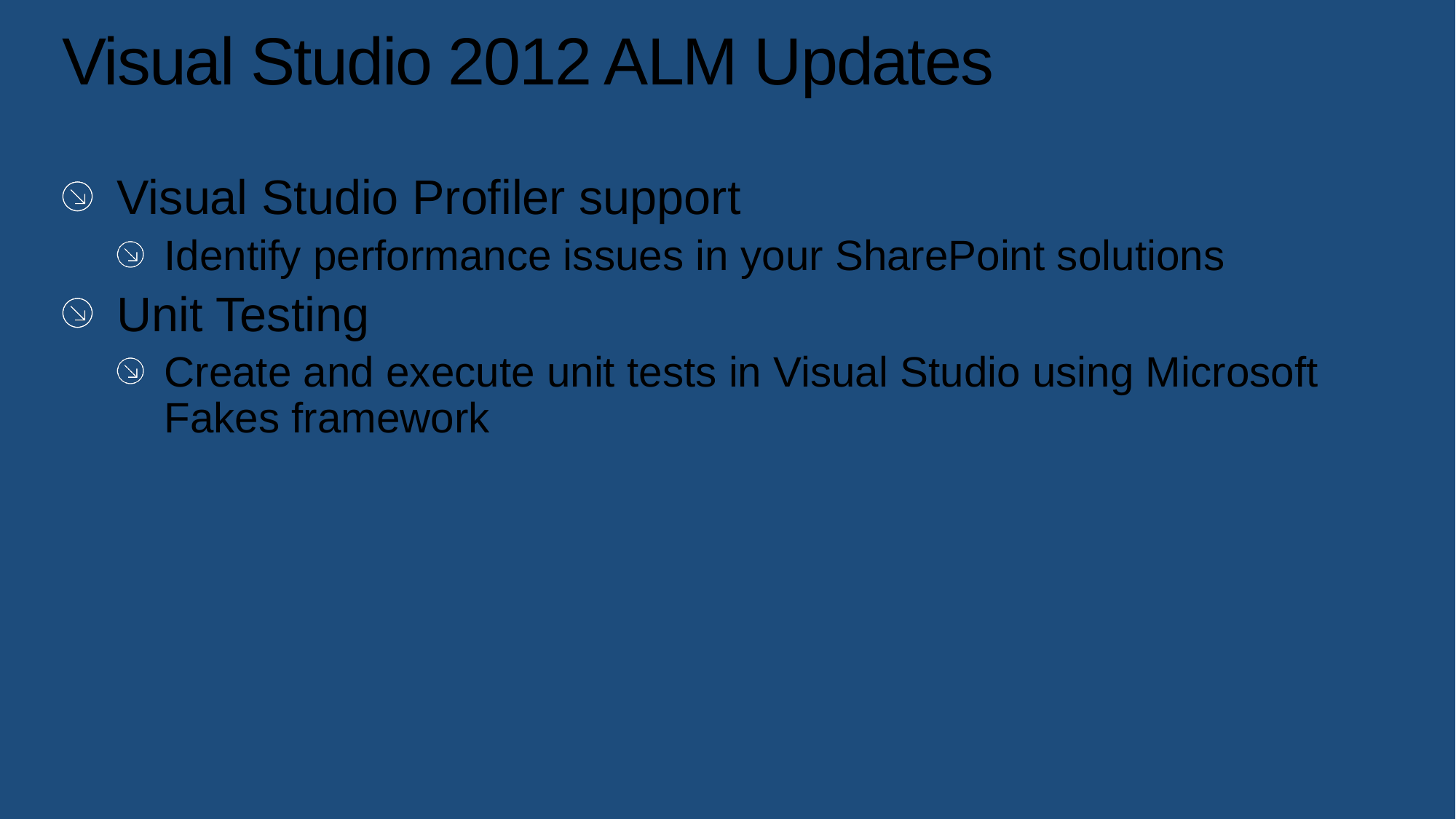

# Visual Studio 2012 ALM Updates
Visual Studio Profiler support
Identify performance issues in your SharePoint solutions
Unit Testing
Create and execute unit tests in Visual Studio using Microsoft Fakes framework